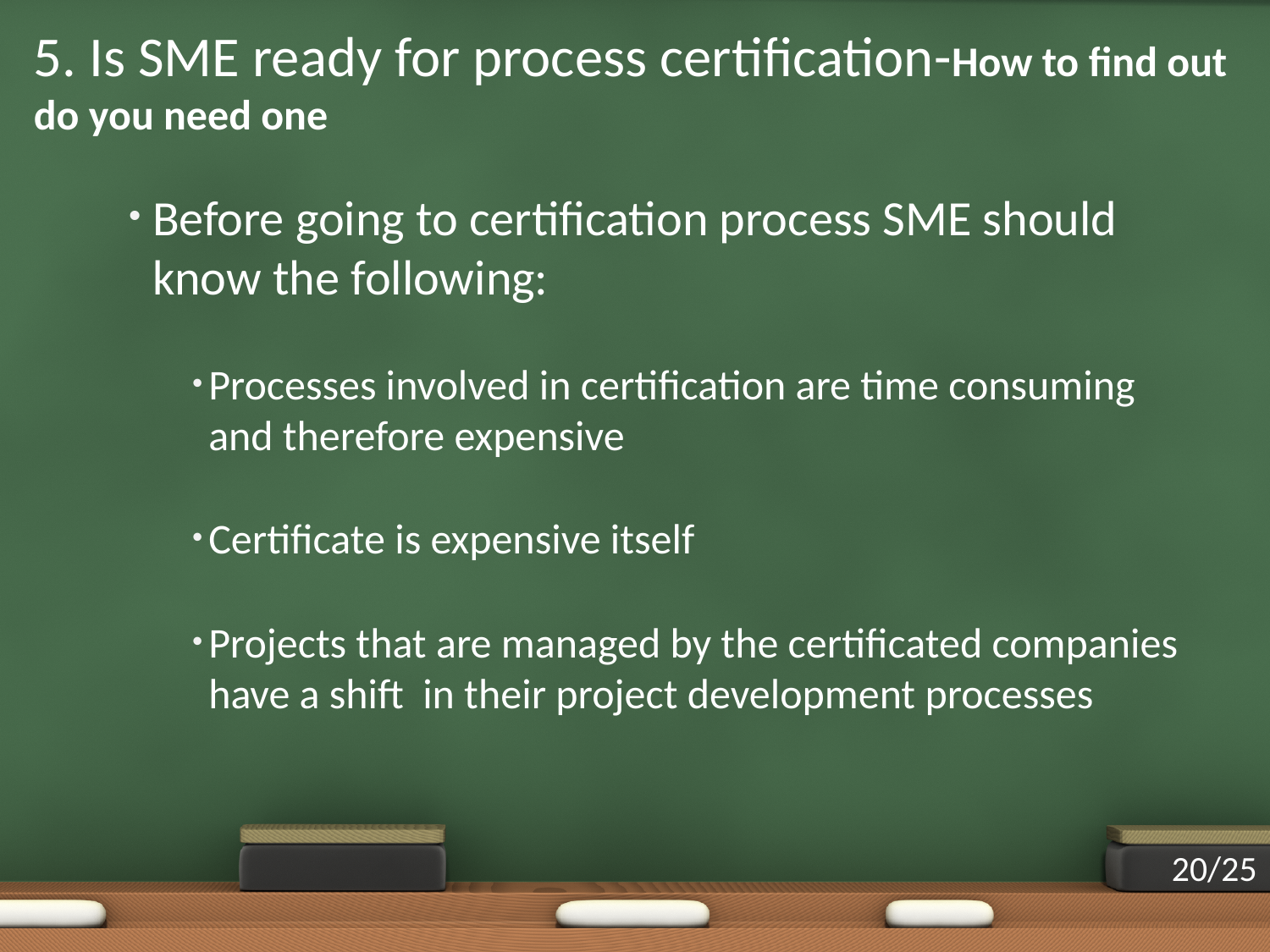

# 5. Is SME ready for process certification-How to find out do you need one
Before going to certification process SME should know the following:
Processes involved in certification are time consuming and therefore expensive
Certificate is expensive itself
Projects that are managed by the certificated companies have a shift  in their project development processes

20/25